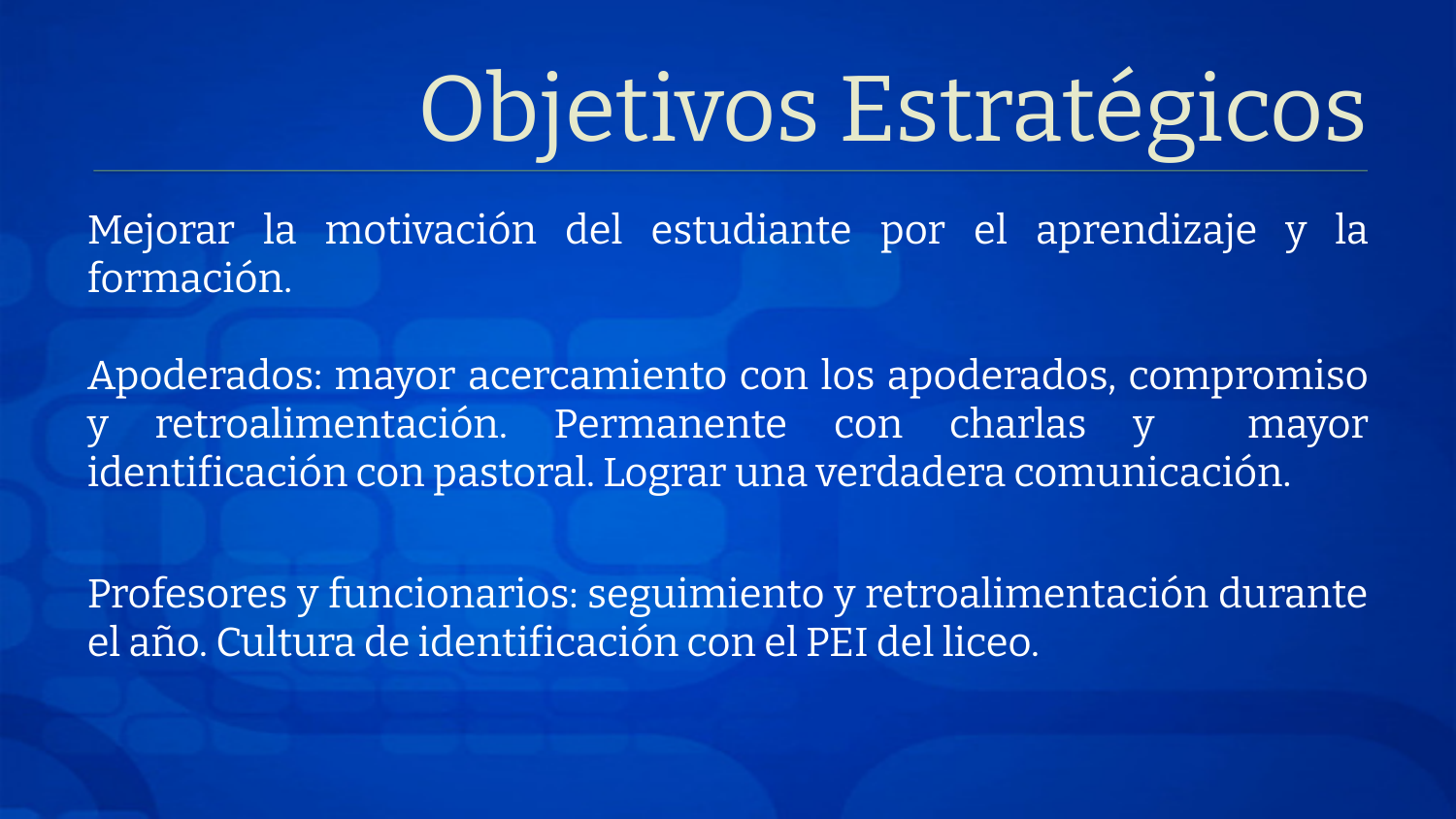

# Objetivos Estratégicos
Mejorar la motivación del estudiante por el aprendizaje y la formación.

Apoderados: mayor acercamiento con los apoderados, compromiso y retroalimentación. Permanente con charlas y  mayor identificación con pastoral. Lograr una verdadera comunicación.

Profesores y funcionarios: seguimiento y retroalimentación durante el año. Cultura de identificación con el PEI del liceo.